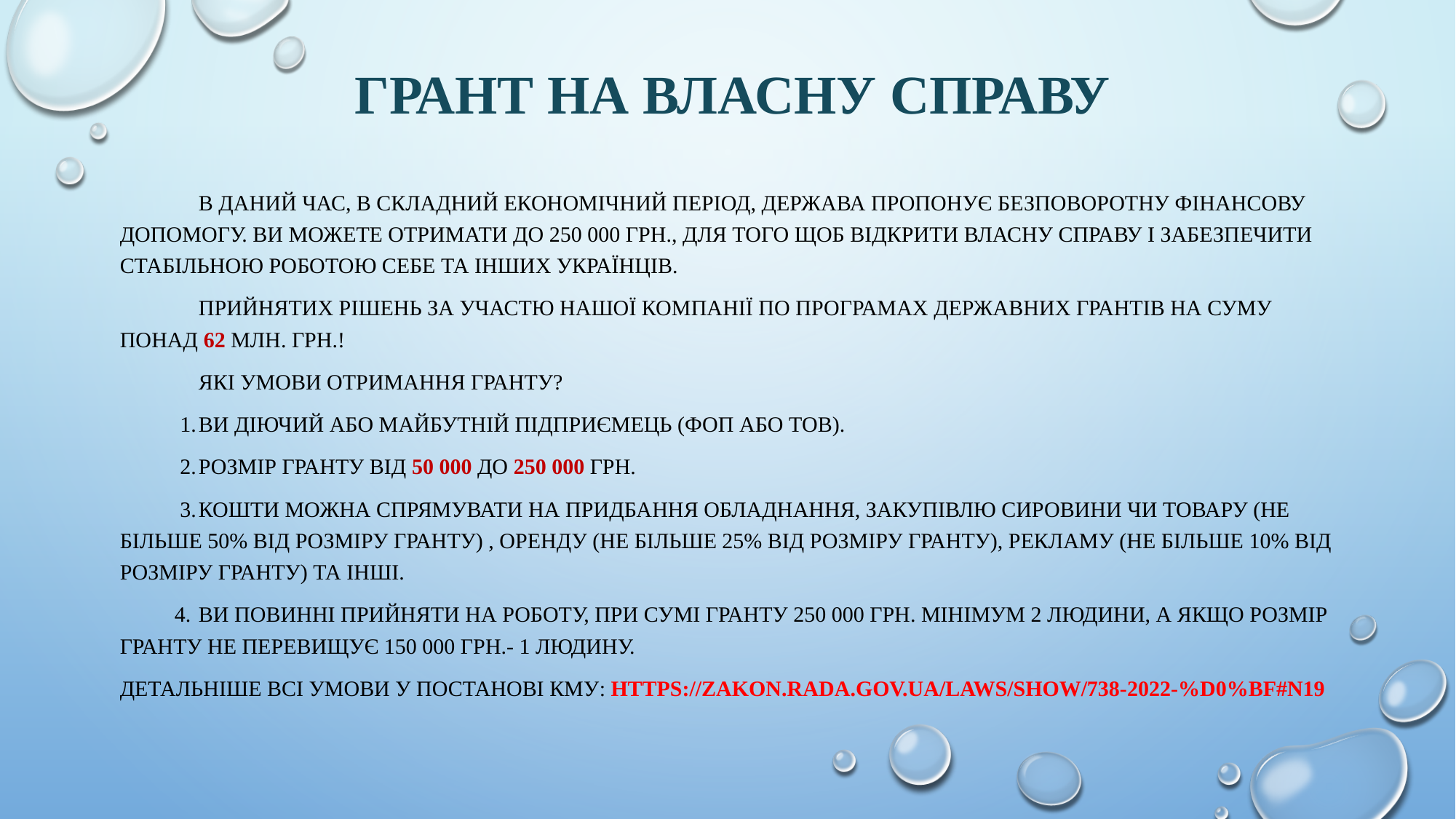

# ГРАНТ НА ВЛАСНУ СПРАВУ
	В даний час, в складний економічний період, держава пропонує безповоротну фінансову допомогу. Ви можете отримати до 250 000 грн., для того щоб відкрити власну справу і забезпечити стабільною роботою себе та інших українців.
	Прийнятих рішень за участю нашої компанії по Програмах державних грантів на суму понад 62 млн. грн.!
	ЯКІ УМОВИ ОТРИМАННЯ ГРАНТУ?
           1.	Ви діючий або майбутній підприємець (ФОП або ТОВ).
           2.	Розмір гранту від 50 000 до 250 000 грн.
           3.	Кошти можна спрямувати на придбання обладнання, закупівлю сировини чи товару (не більше 50% від розміру гранту) , оренду (не більше 25% від розміру гранту), рекламу (не більше 10% від розміру гранту) та інші.
          4.	Ви повинні прийняти на роботу, при сумі гранту 250 000 грн. мінімум 2 людини, а якщо розмір гранту не перевищує 150 000 грн.- 1 людину.
Детальніше всі умови у Постанові КМУ: https://zakon.rada.gov.ua/laws/show/738-2022-%D0%BF#n19